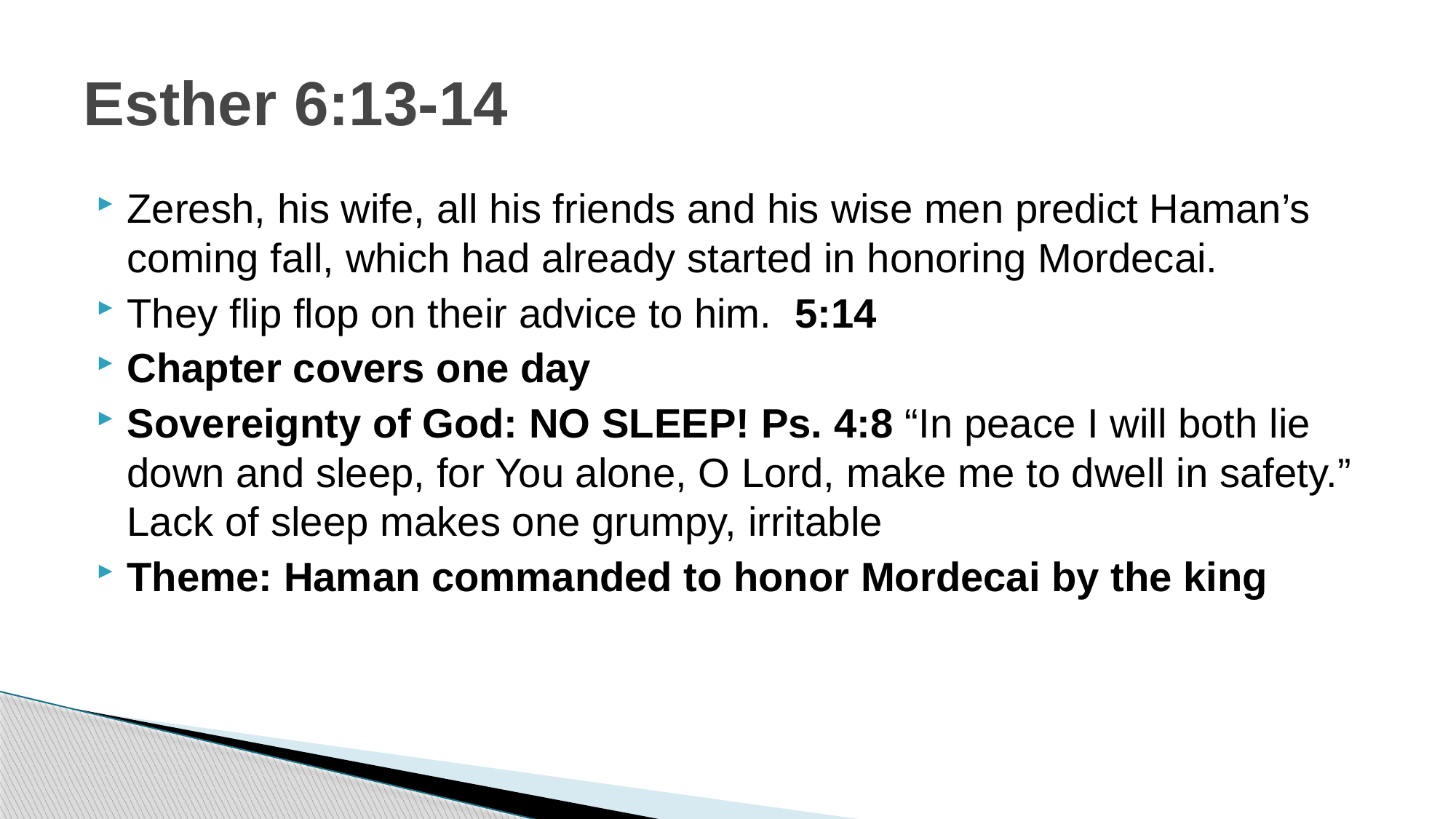

# Esther 6:13-14
Zeresh, his wife, all his friends and his wise men predict Haman’s coming fall, which had already started in honoring Mordecai.
They flip flop on their advice to him.  5:14
Chapter covers one day
Sovereignty of God: NO SLEEP! Ps. 4:8 “In peace I will both lie down and sleep, for You alone, O Lord, make me to dwell in safety.” Lack of sleep makes one grumpy, irritable
Theme: Haman commanded to honor Mordecai by the king